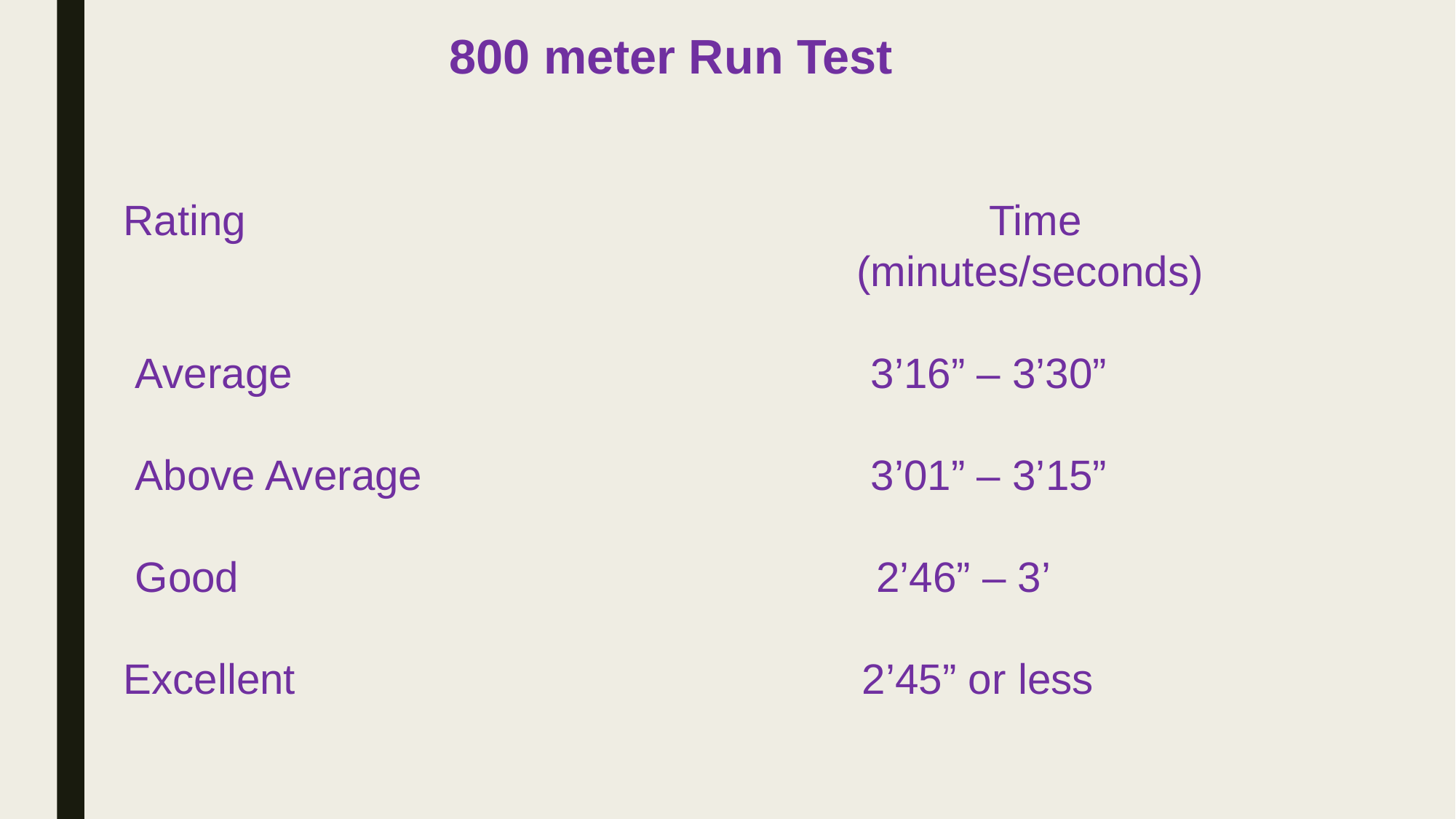

800 meter Run Test

  Rating                                                               Time
                                                                (minutes/seconds)

   Average                                                 3’16” – 3’30”

   Above Average                                      3’01” – 3’15”

   Good                                                      2’46” – 3’

  Excellent                                                2’45” or less